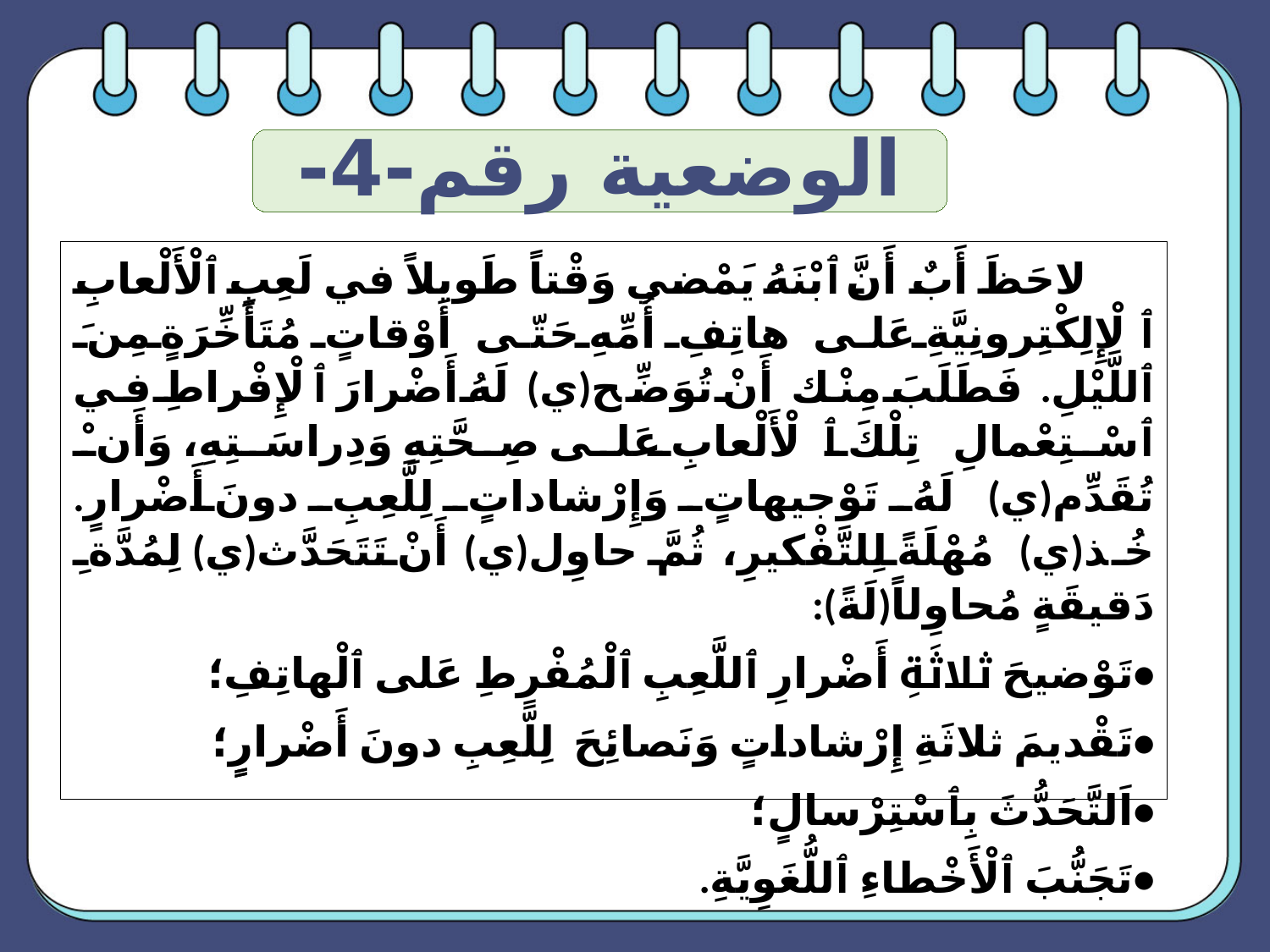

الوضعية رقم-4-
       لاحَظَ أَبٌ أَنَّ ٱبْنَهُ يَمْضي وَقْتاً طَويلاً في لَعِبِ ٱلْأَلْعابِ ٱلْإِلِكْتِرونِيَّةِ عَلى هاتِفِ أُمِّهِ حَتّى أَوْقاتٍ مُتَأَخِّرَةٍ مِنَ ٱللَّيْلِ. فَطَلَبَ مِنْك أَنْ تُوَضِّح(ي) لَهُ أَضْرارَ ٱلْإِفْراطِ في ٱسْتِعْمالِ تِلْكَ ٱلْأَلْعابِ عَلى صِحَّتِهِ وَدِراسَتِهِ، وَأَنْ تُقَدِّم(ي) لَهُ تَوْجيهاتٍ وَإِرْشاداتٍ لِلَّعِبِ دونَ أَضْرارٍ. خُذ(ي) مُهْلَةً لِلتَّفْكيرِ، ثُمَّ حاوِل(ي)أَنْ تَتَحَدَّث(ي) لِمُدَّةِ دَقيقَةٍ مُحاوِلاً(لَةً):
•	تَوْضيحَ ثلاثَةِ أَضْرارِ ٱللَّعِبِ ٱلْمُفْرِطِ عَلى ٱلْهاتِفِ؛
•	تَقْديمَ ثلاثَةِ إِرْشاداتٍ وَنَصائِحَ  لِلَّعِبِ دونَ أَضْرارٍٍ؛
•	اَلتَّحَدُّثَ بِٱسْتِرْسالٍ؛
•	تَجَنُّبَ ٱلْأَخْطاءِ ٱللُّغَوِيَّةِ.